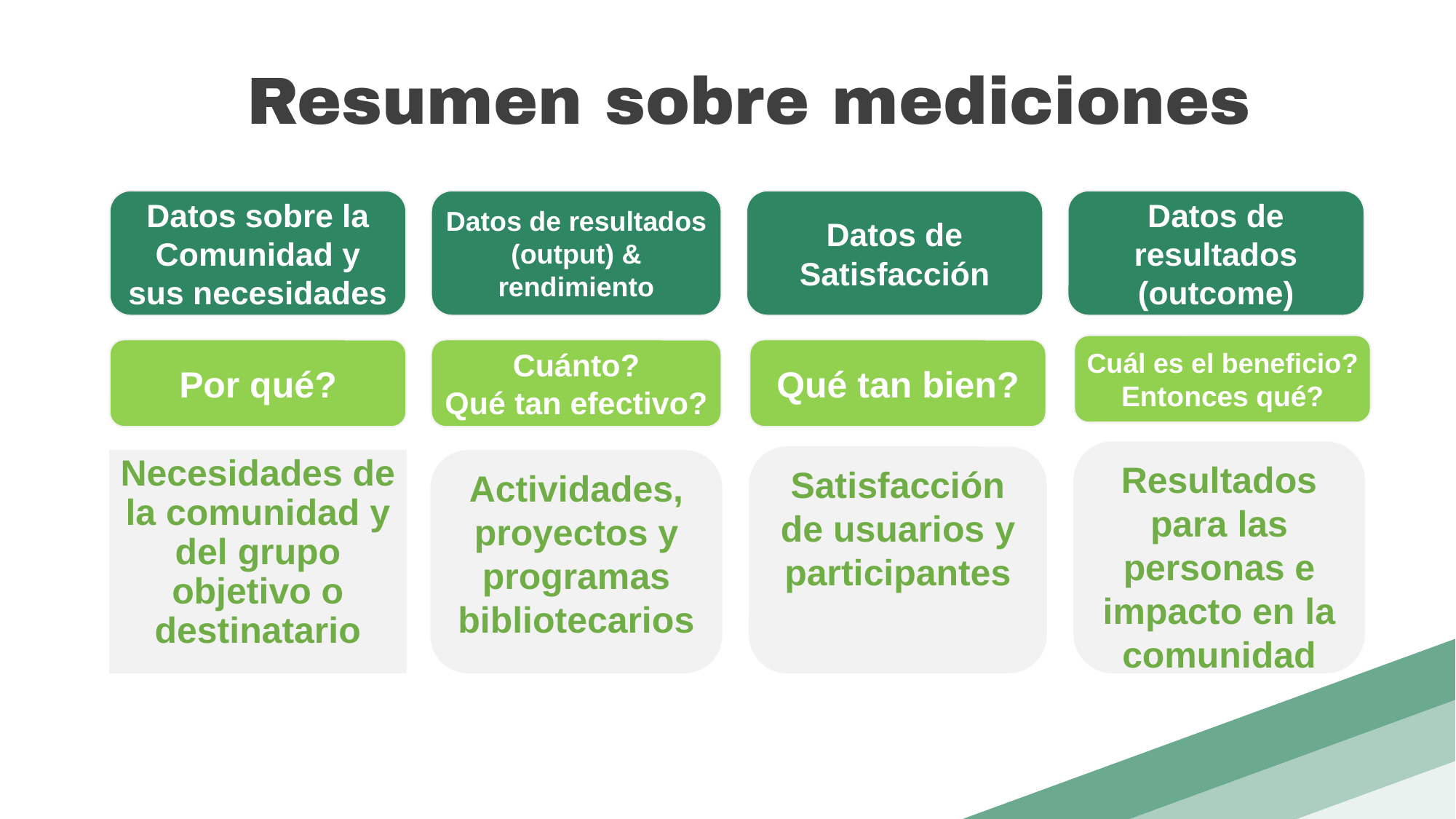

Resumen sobre mediciones
Datos sobre la Comunidad y sus necesidades
Datos de Satisfacción
Datos de resultados (outcome)
Datos de resultados (output) & rendimiento
Cuál es el beneficio?
Entonces qué?
Qué tan bien?
Cuánto?
Qué tan efectivo?
Por qué?

Resultados para las personas e impacto en la comunidad
Satisfacción de usuarios y participantes
Actividades, proyectos y programas bibliotecarios
Necesidades de la comunidad y del grupo objetivo o destinatario